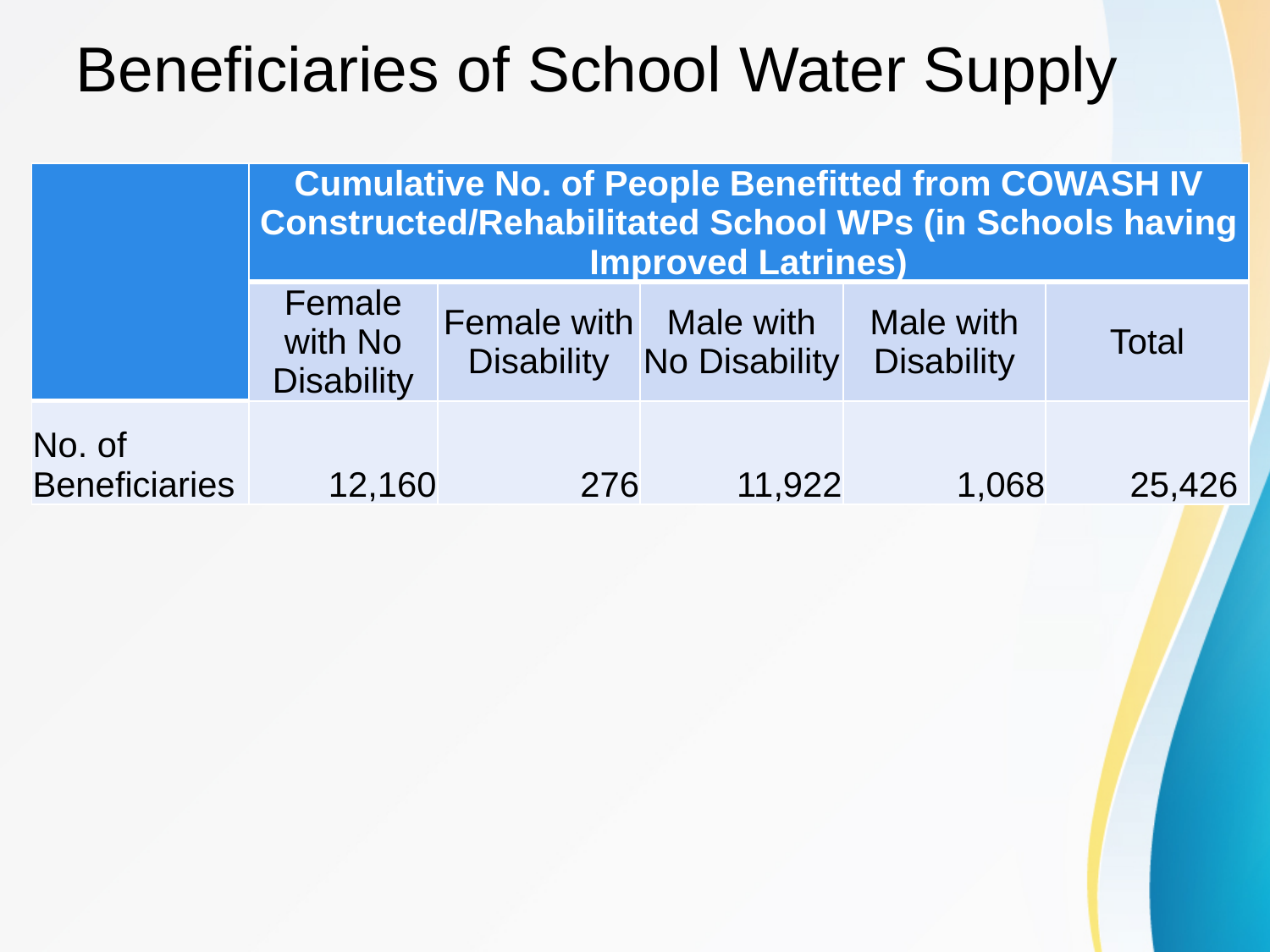

# Beneficiaries of School Water Supply
|  | Cumulative No. of People Benefitted from COWASH IV Constructed/Rehabilitated School WPs (in Schools having Improved Latrines) |  |  |  |  |
| --- | --- | --- | --- | --- | --- |
|  | Female with No Disability | Female with Disability | Male with No Disability | Male with Disability | Total |
| No. of Beneficiaries | 12,160 | 276 | 11,922 | 1,068 | 25,426 |

25